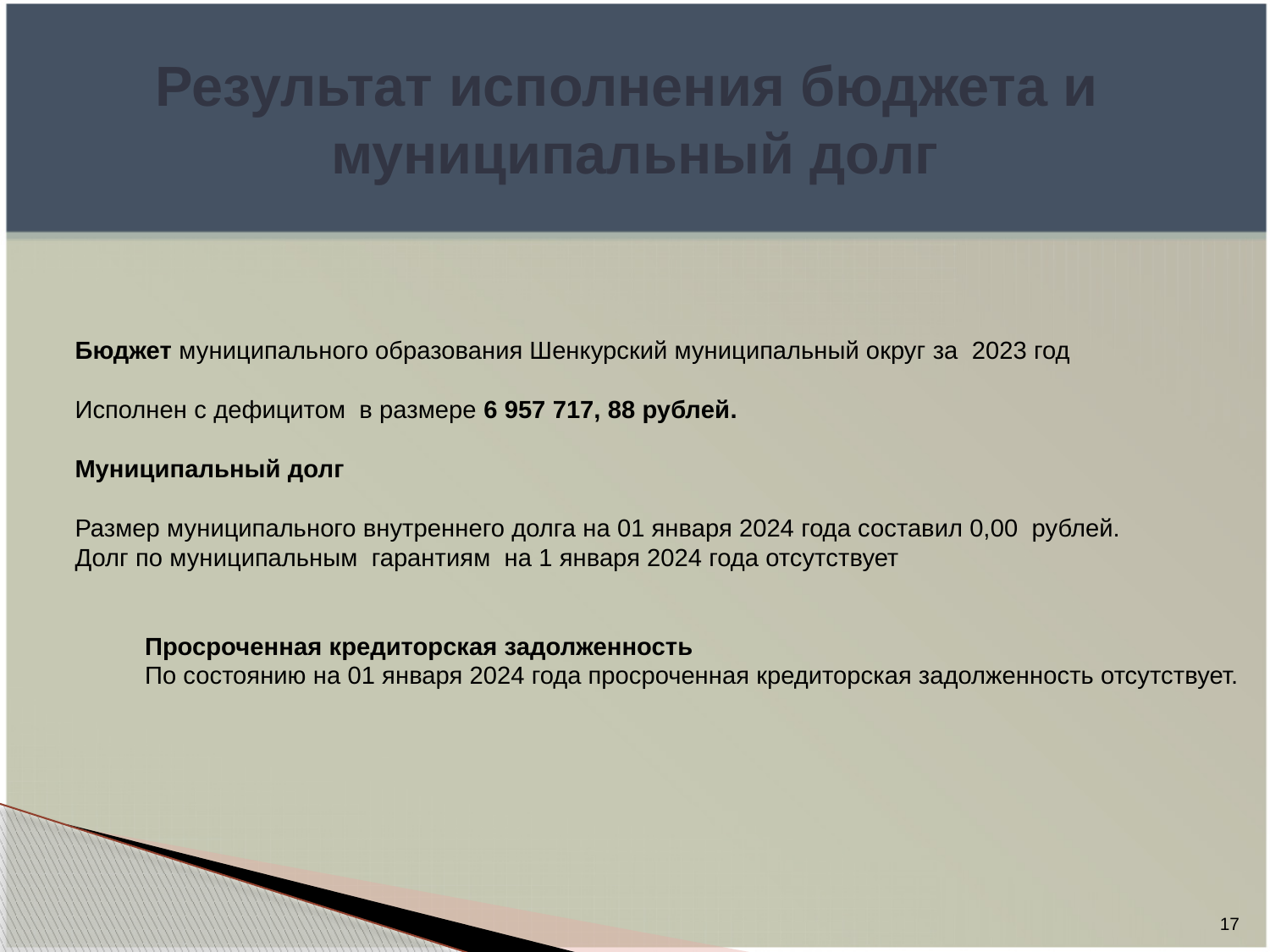

# Результат исполнения бюджета и муниципальный долг
Бюджет муниципального образования Шенкурский муниципальный округ за  2023 год

Исполнен с дефицитом  в размере 6 957 717, 88 рублей.

Муниципальный долг

Размер муниципального внутреннего долга на 01 января 2024 года составил 0,00  рублей.
Долг по муниципальным  гарантиям  на 1 января 2024 года отсутствует

          Просроченная кредиторская задолженность
          По состоянию на 01 января 2024 года просроченная кредиторская задолженность отсутствует.

17